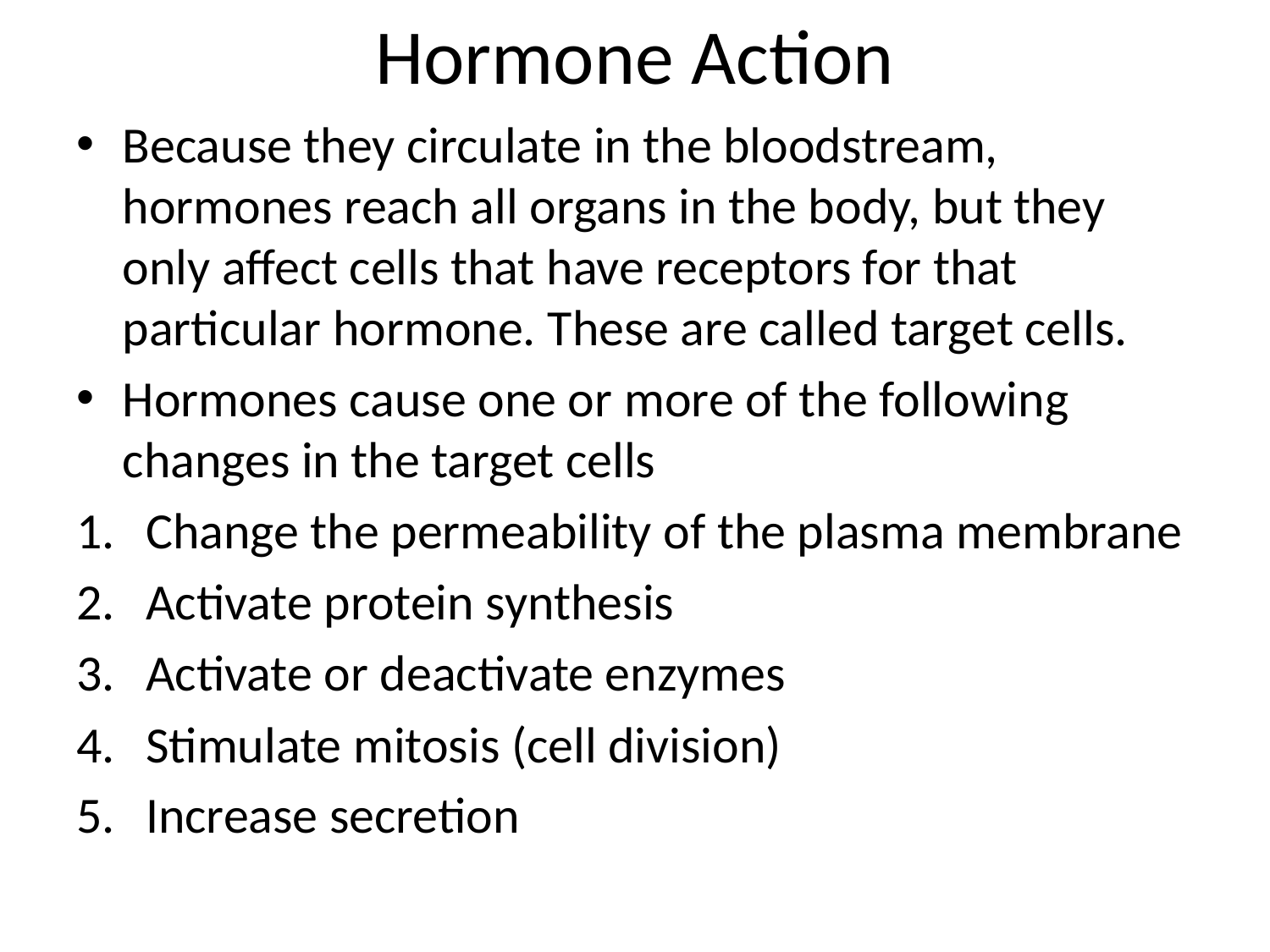

# Hormone Action
Because they circulate in the bloodstream, hormones reach all organs in the body, but they only affect cells that have receptors for that particular hormone. These are called target cells.
Hormones cause one or more of the following changes in the target cells
Change the permeability of the plasma membrane
Activate protein synthesis
Activate or deactivate enzymes
Stimulate mitosis (cell division)
Increase secretion